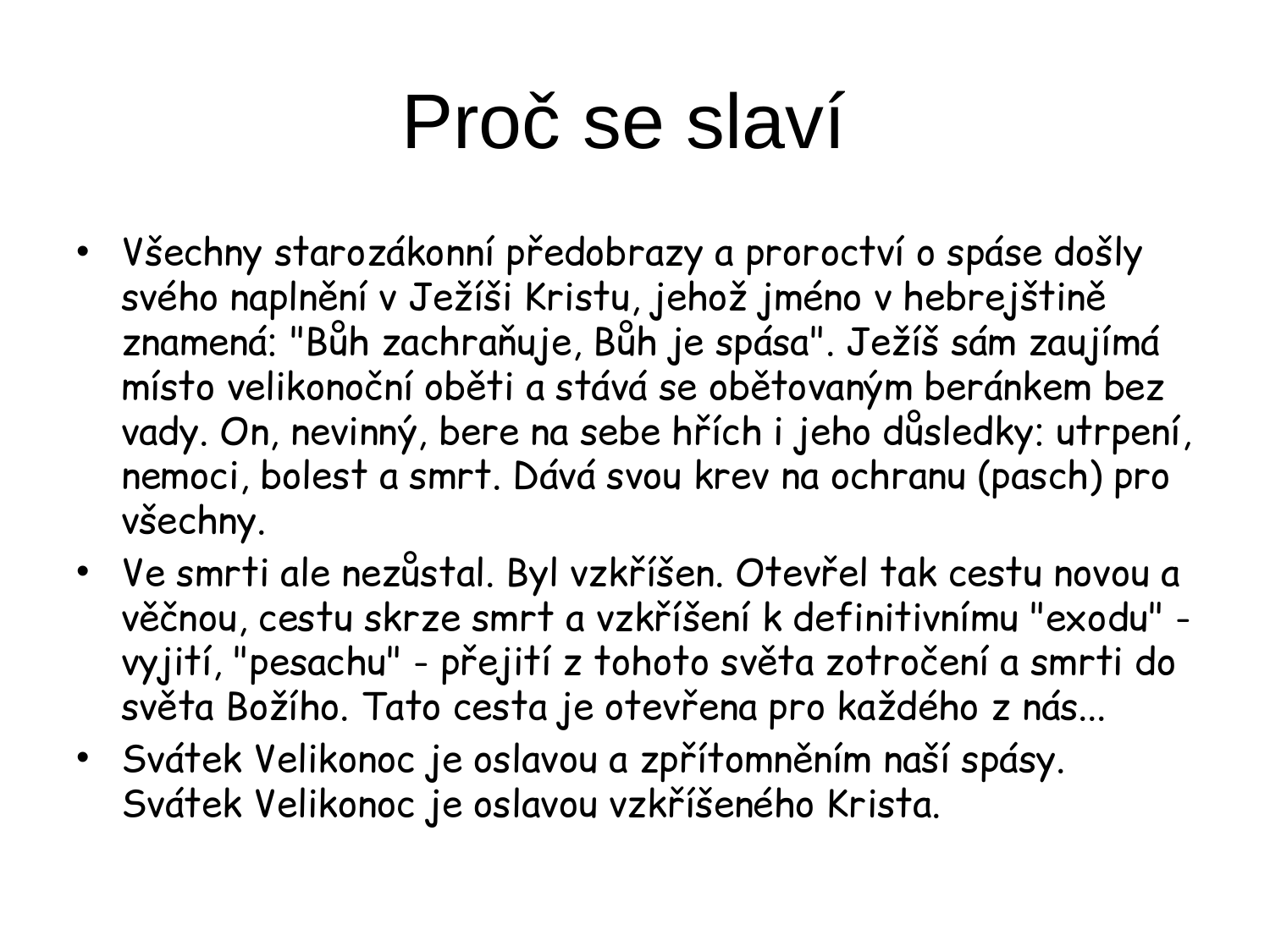

# Proč se slaví
Všechny starozákonní předobrazy a proroctví o spáse došly svého naplnění v Ježíši Kristu, jehož jméno v hebrejštině znamená: "Bůh zachraňuje, Bůh je spása". Ježíš sám zaujímá místo velikonoční oběti a stává se obětovaným beránkem bez vady. On, nevinný, bere na sebe hřích i jeho důsledky: utrpení, nemoci, bolest a smrt. Dává svou krev na ochranu (pasch) pro všechny.
Ve smrti ale nezůstal. Byl vzkříšen. Otevřel tak cestu novou a věčnou, cestu skrze smrt a vzkříšení k definitivnímu "exodu" - vyjití, "pesachu" - přejití z tohoto světa zotročení a smrti do světa Božího. Tato cesta je otevřena pro každého z nás...
Svátek Velikonoc je oslavou a zpřítomněním naší spásy.
Svátek Velikonoc je oslavou vzkříšeného Krista.